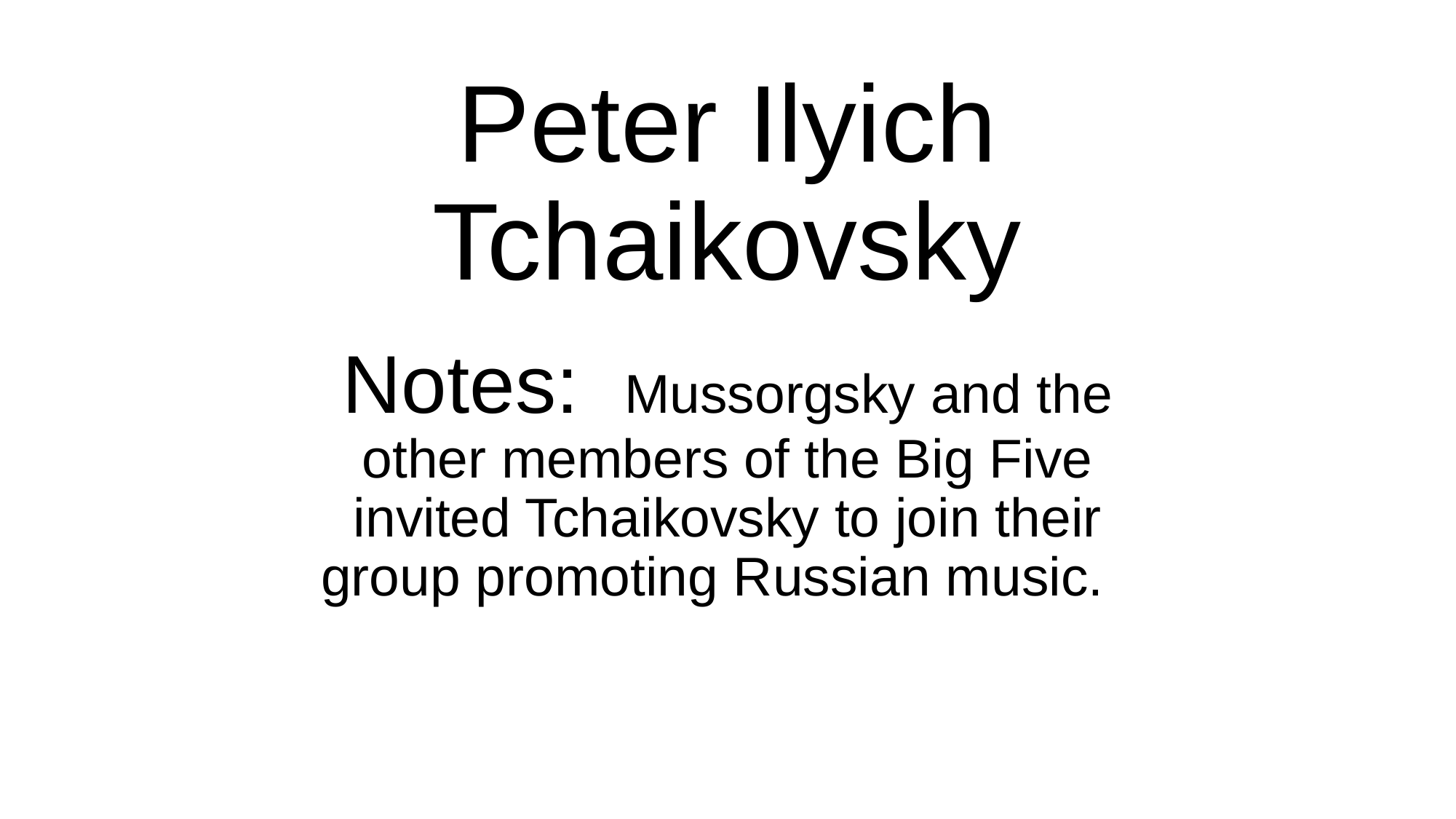

# Peter Ilyich Tchaikovsky
Notes:  Mussorgsky and the other members of the Big Five invited Tchaikovsky to join their group promoting Russian music.